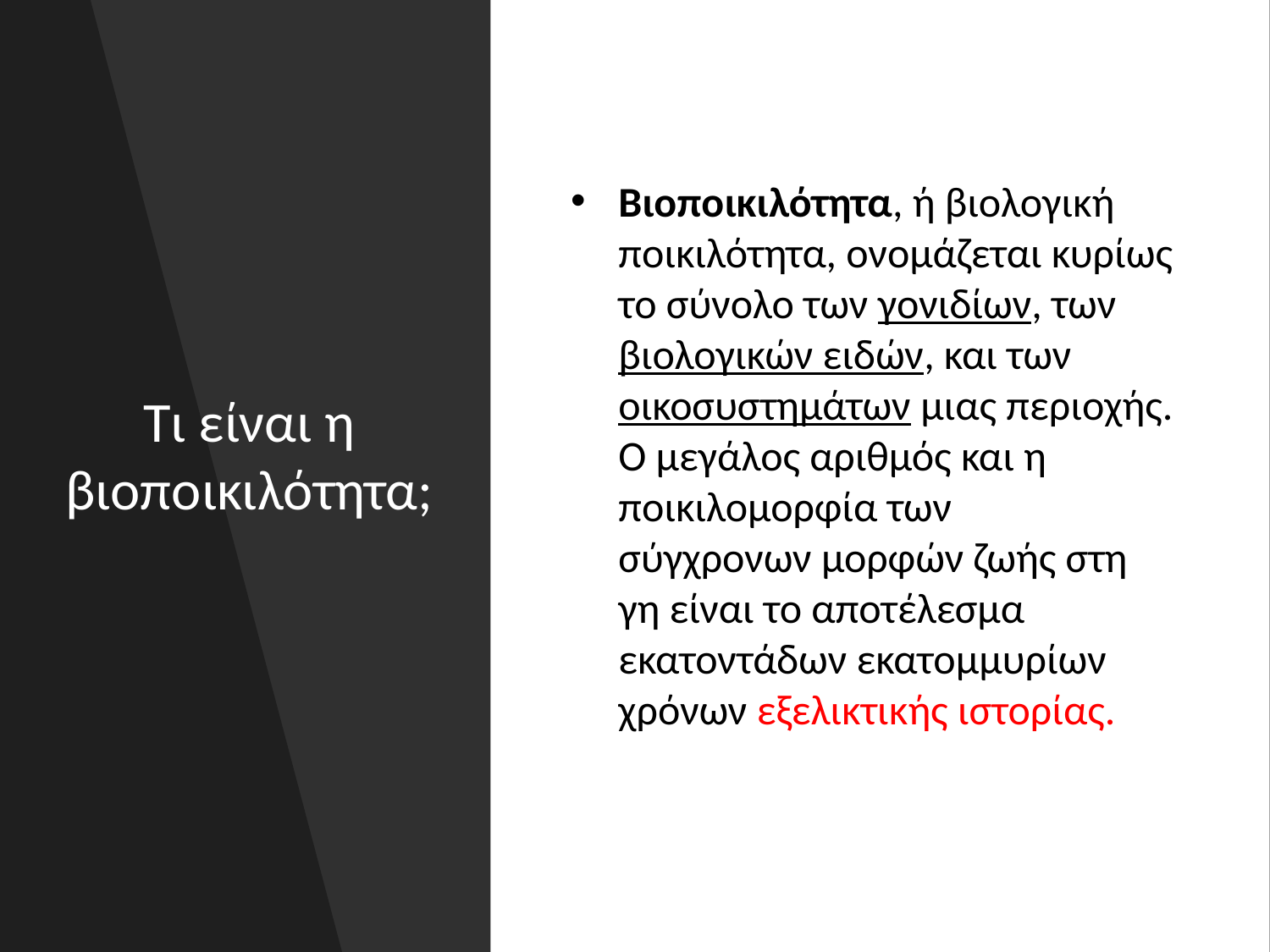

# Τι είναι η βιοποικιλότητα;
Βιοποικιλότητα, ή βιολογική ποικιλότητα, ονομάζεται κυρίως το σύνολο των γονιδίων, των βιολογικών ειδών, και των οικοσυστημάτων μιας περιοχής. Ο μεγάλος αριθμός και η ποικιλομορφία των σύγχρονων μορφών ζωής στη γη είναι το αποτέλεσμα εκατοντάδων εκατομμυρίων χρόνων εξελικτικής ιστορίας.